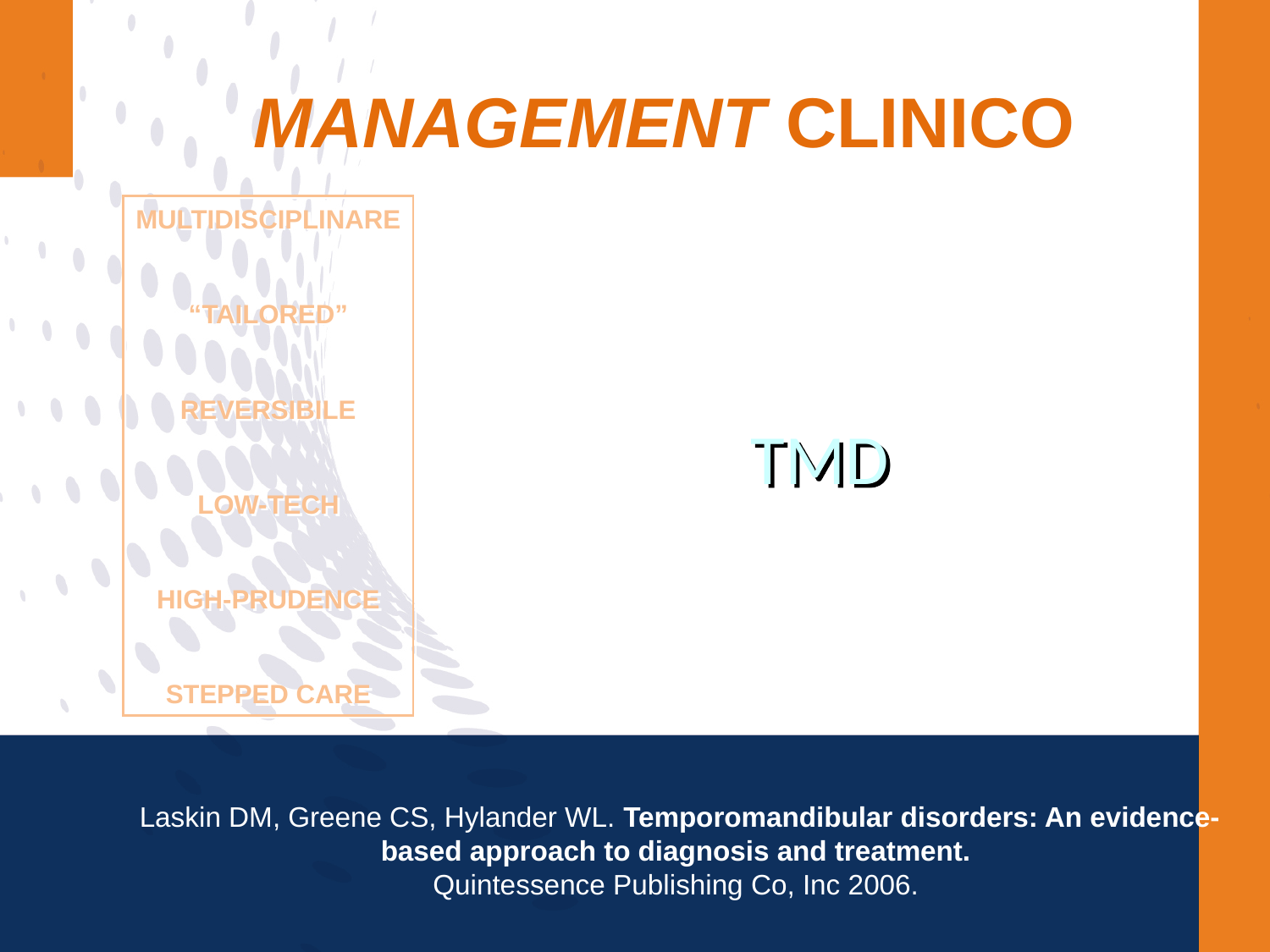

# Management clinico
CBT
Terapia
Fisica e
fisioterapia
Farmacoterapia
Bite e altre
terapie occlusali

Chirurgia
mini-invasiva
Chirurgia maior
CAM
TMD
MULTIDISCIPLINARE
“TAILORED”
REVERSIBILE
LOW-TECH
HIGH-PRUDENCE
STEPPED CARE
Laskin DM, Greene CS, Hylander WL. Temporomandibular disorders: An evidence-based approach to diagnosis and treatment.
Quintessence Publishing Co, Inc 2006.